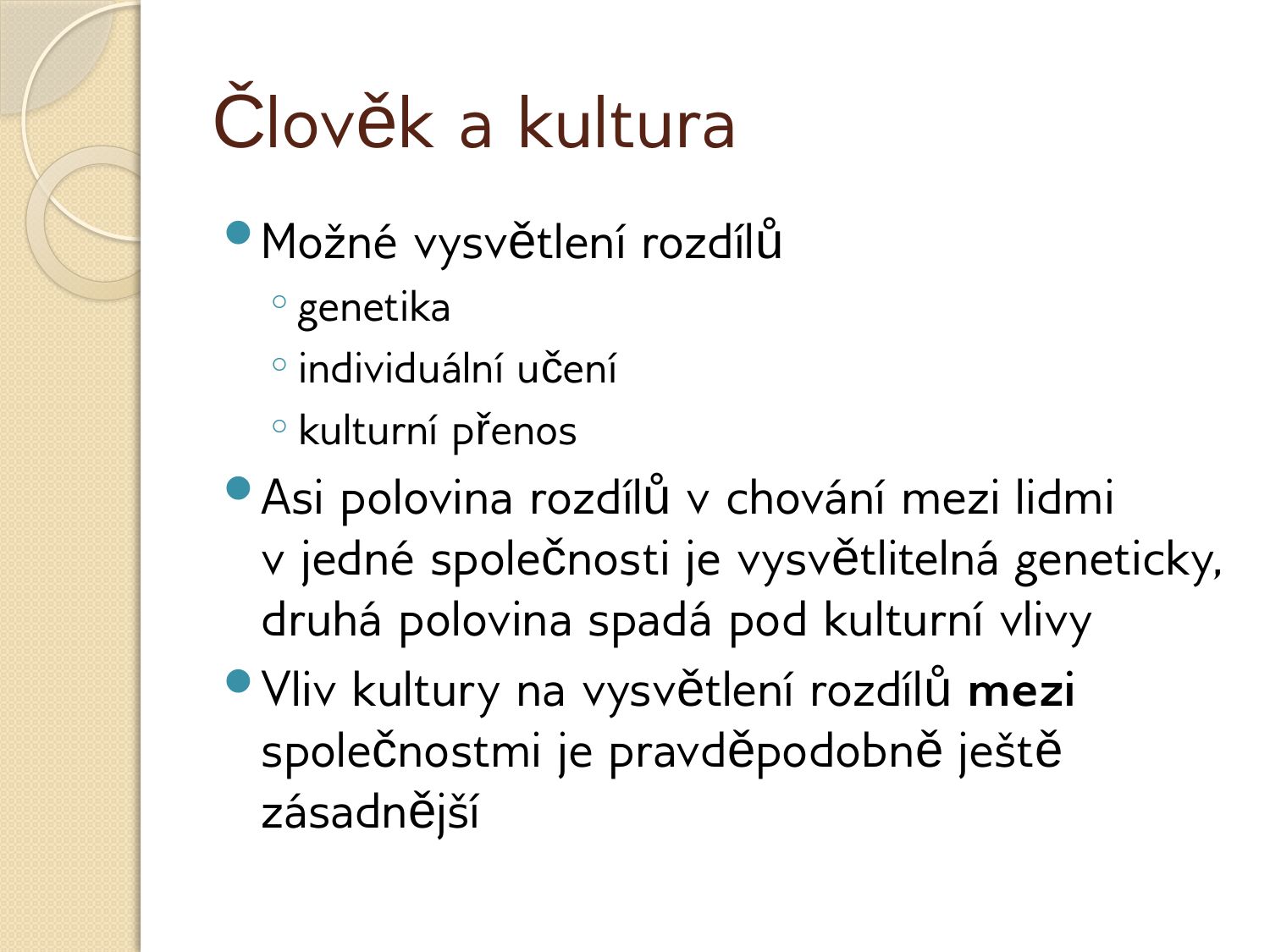

# Člověk a kultura
Možné vysvětlení rozdílů
genetika
individuální učení
kulturní přenos
Asi polovina rozdílů v chování mezi lidmi v jedné společnosti je vysvětlitelná geneticky, druhá polovina spadá pod kulturní vlivy
Vliv kultury na vysvětlení rozdílů mezi společnostmi je pravděpodobně ještě zásadnější